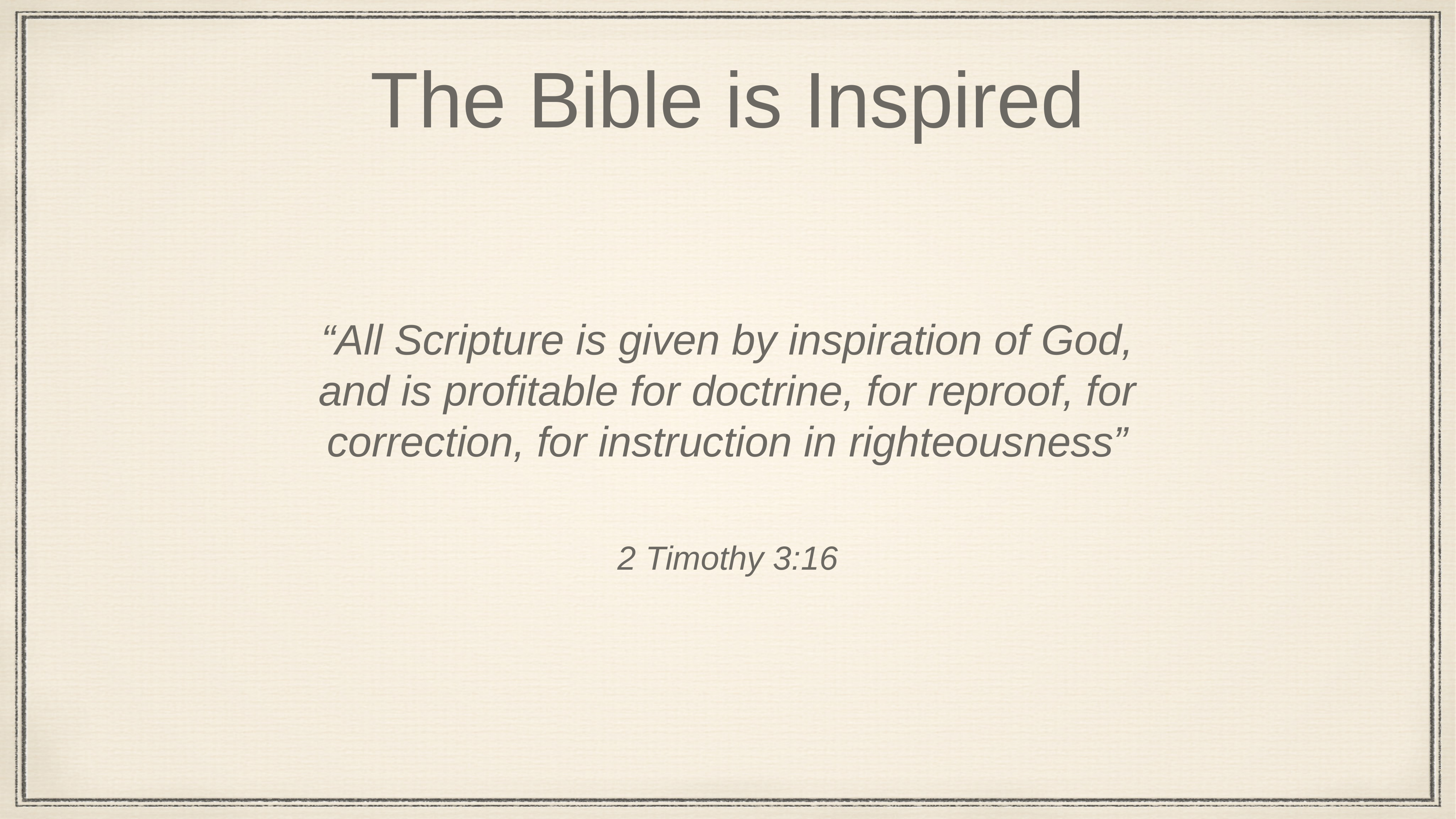

The Bible is Inspired
“All Scripture is given by inspiration of God, and is profitable for doctrine, for reproof, for correction, for instruction in righteousness”
2 Timothy 3:16